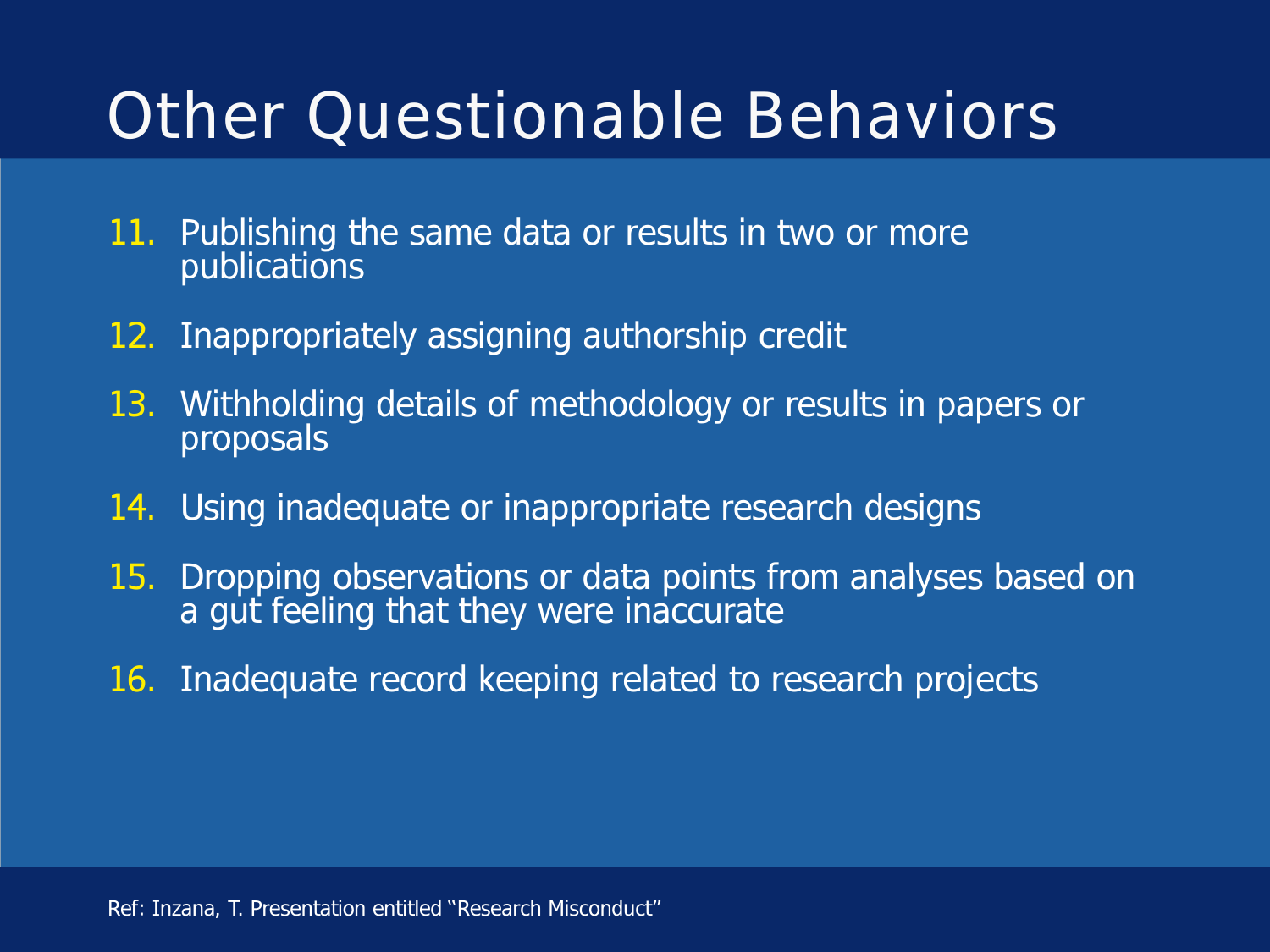

# Other Questionable Behaviors
Publishing the same data or results in two or more publications
Inappropriately assigning authorship credit
Withholding details of methodology or results in papers or proposals
Using inadequate or inappropriate research designs
Dropping observations or data points from analyses based on a gut feeling that they were inaccurate
Inadequate record keeping related to research projects

Ref: Inzana, T. Presentation entitled “Research Misconduct”